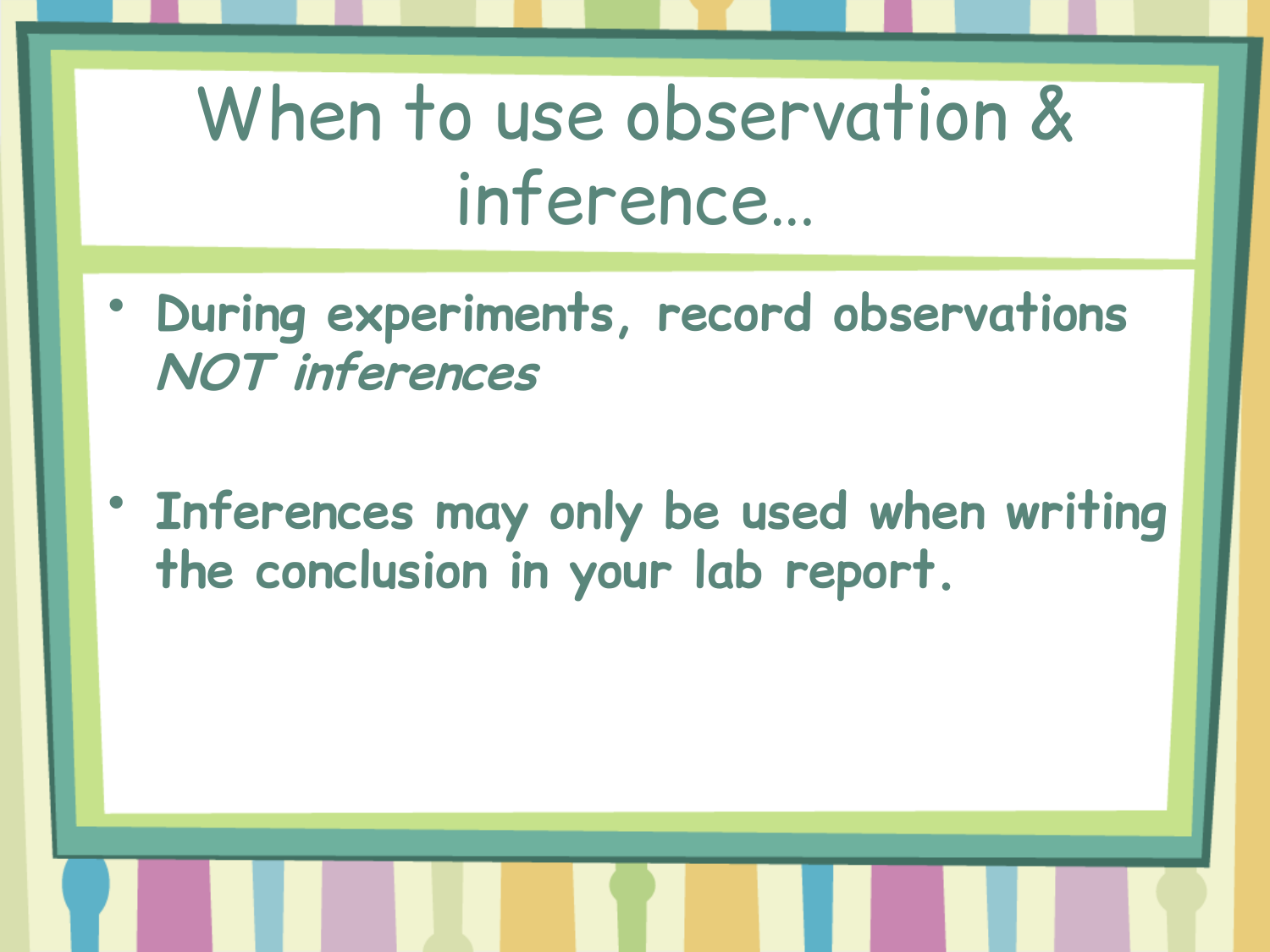

# When to use observation & inference…
During experiments, record observations NOT inferences

Inferences may only be used when writing the conclusion in your lab report.